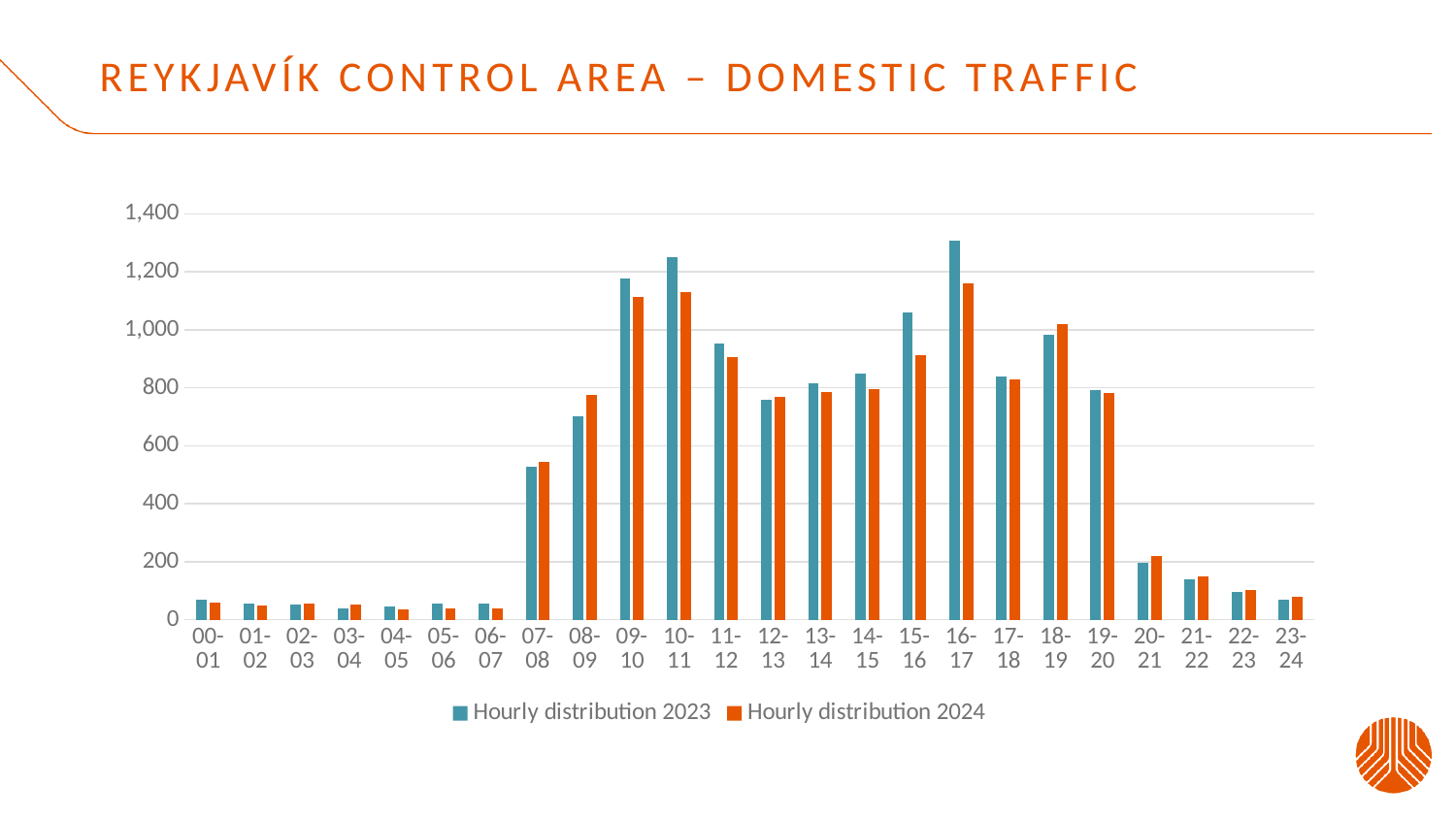

# Reykjavík control area – domestic traffic

### Chart

| Category | Hourly distribution 2023 | Hourly distribution 2024 |
|---|---|---|
| 00-01 | 69.0 | 60.0 |
| 01-02 | 57.0 | 50.0 |
| 02-03 | 53.0 | 56.0 |
| 03-04 | 40.0 | 51.0 |
| 04-05 | 45.0 | 34.0 |
| 05-06 | 55.0 | 40.0 |
| 06-07 | 54.0 | 39.0 |
| 07-08 | 529.0 | 546.0 |
| 08-09 | 702.0 | 775.0 |
| 09-10 | 1177.0 | 1112.0 |
| 10-11 | 1250.0 | 1132.0 |
| 11-12 | 952.0 | 907.0 |
| 12-13 | 758.0 | 768.0 |
| 13-14 | 815.0 | 784.0 |
| 14-15 | 848.0 | 795.0 |
| 15-16 | 1061.0 | 914.0 |
| 16-17 | 1308.0 | 1161.0 |
| 17-18 | 838.0 | 829.0 |
| 18-19 | 983.0 | 1021.0 |
| 19-20 | 792.0 | 782.0 |
| 20-21 | 195.0 | 220.0 |
| 21-22 | 140.0 | 151.0 |
| 22-23 | 96.0 | 104.0 |
| 23-24 | 69.0 | 79.0 |